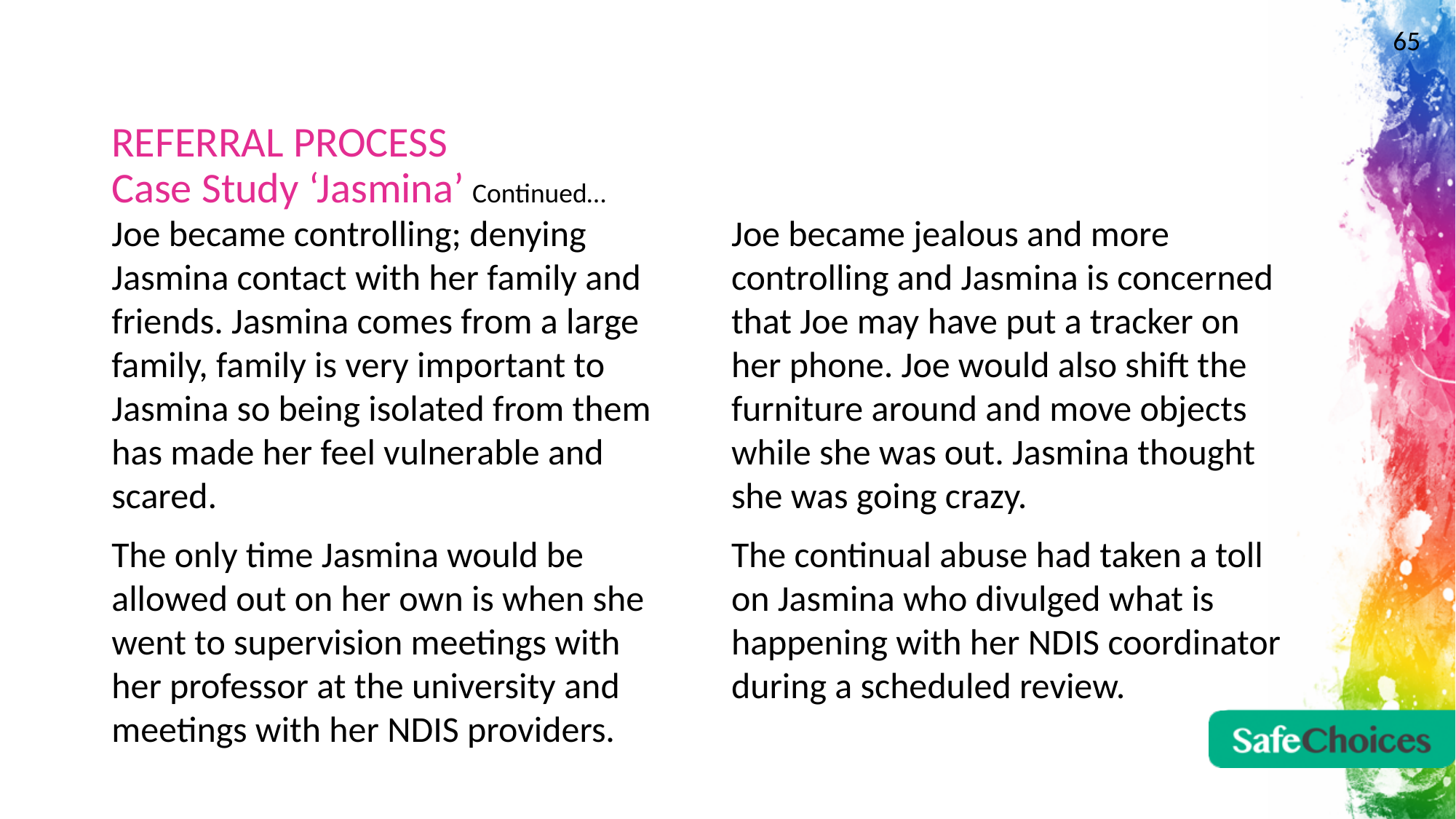

65
# REFERRAL PROCESS Case Study ‘Jasmina’ Continued…
Joe became controlling; denying Jasmina contact with her family and friends. Jasmina comes from a large family, family is very important to Jasmina so being isolated from them has made her feel vulnerable and scared.
The only time Jasmina would be allowed out on her own is when she went to supervision meetings with her professor at the university and meetings with her NDIS providers.
Joe became jealous and more controlling and Jasmina is concerned that Joe may have put a tracker on her phone. Joe would also shift the furniture around and move objects while she was out. Jasmina thought she was going crazy.
The continual abuse had taken a toll on Jasmina who divulged what is happening with her NDIS coordinator during a scheduled review.